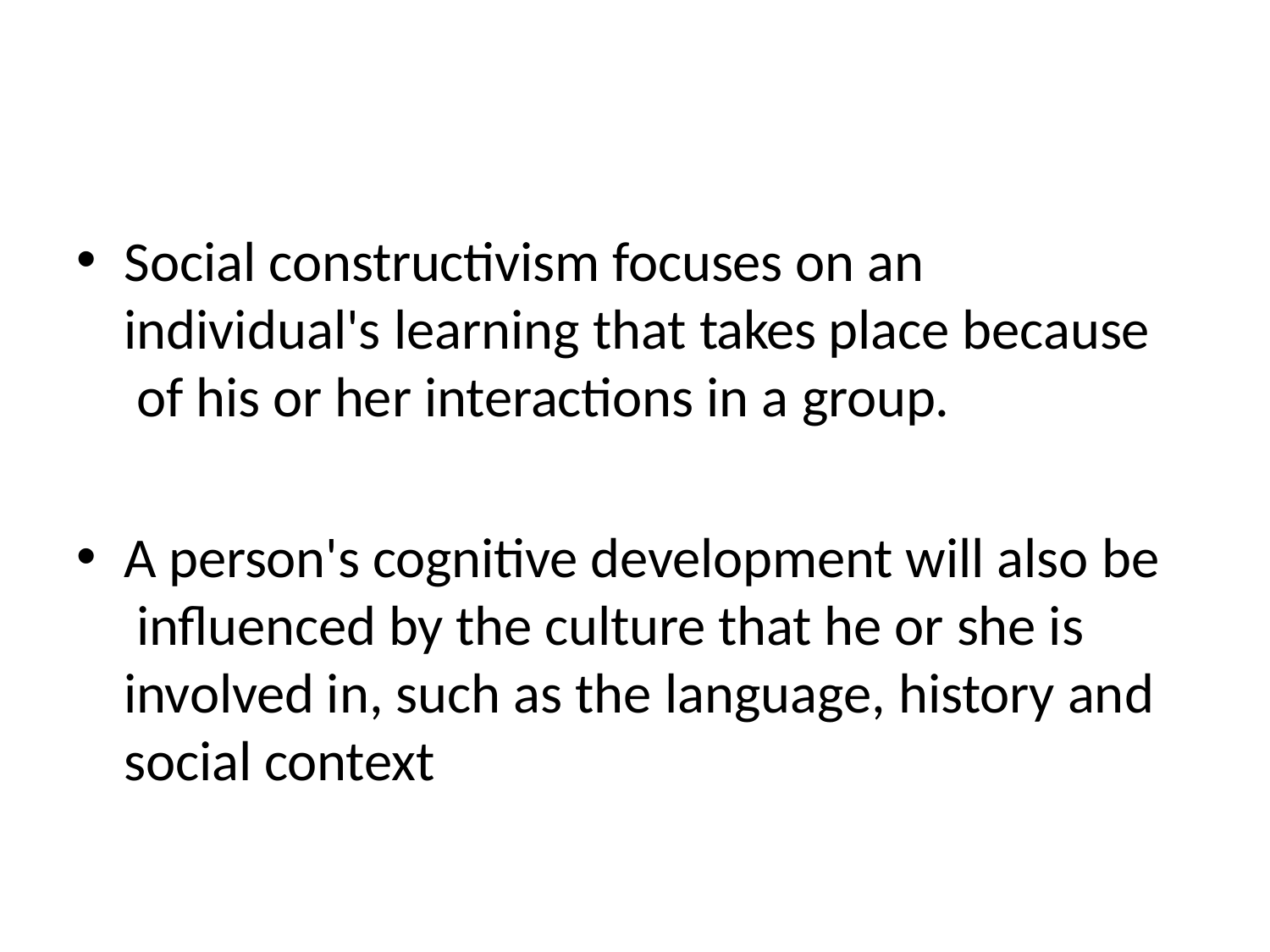

Social constructivism focuses on an  individual's learning that takes place because  of his or her interactions in a group.

A person's cognitive development will also be  influenced by the culture that he or she is  involved in, such as the language, history and  social context